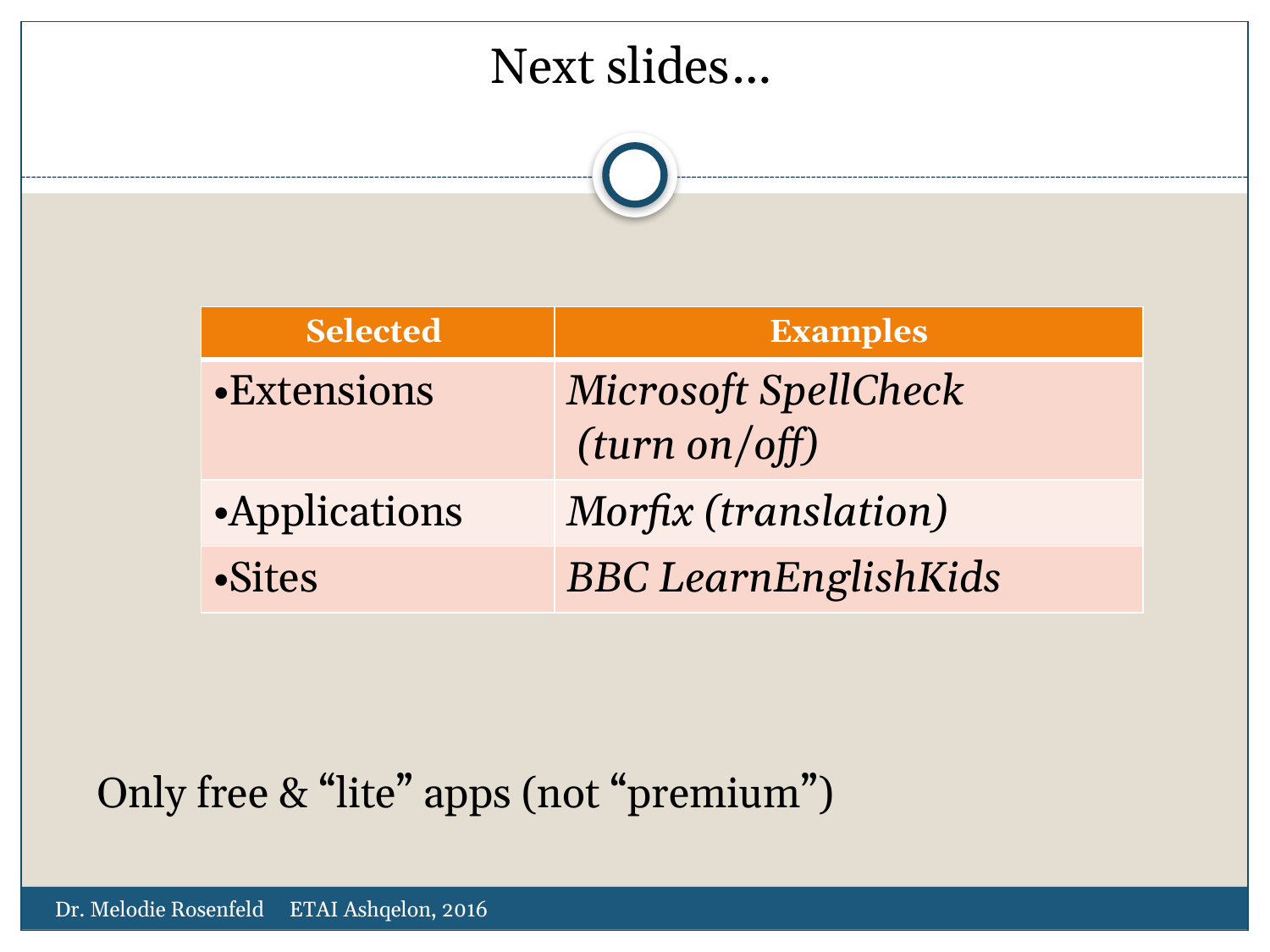

# Next slides…

Only free & “lite” apps (not “premium”)

| Selected | Examples |
| --- | --- |
| Extensions | Microsoft SpellCheck (turn on/off) |
| Applications | Morfix (translation) |
| Sites | BBC LearnEnglishKids |
Dr. Melodie Rosenfeld     ETAI Ashqelon, 2016